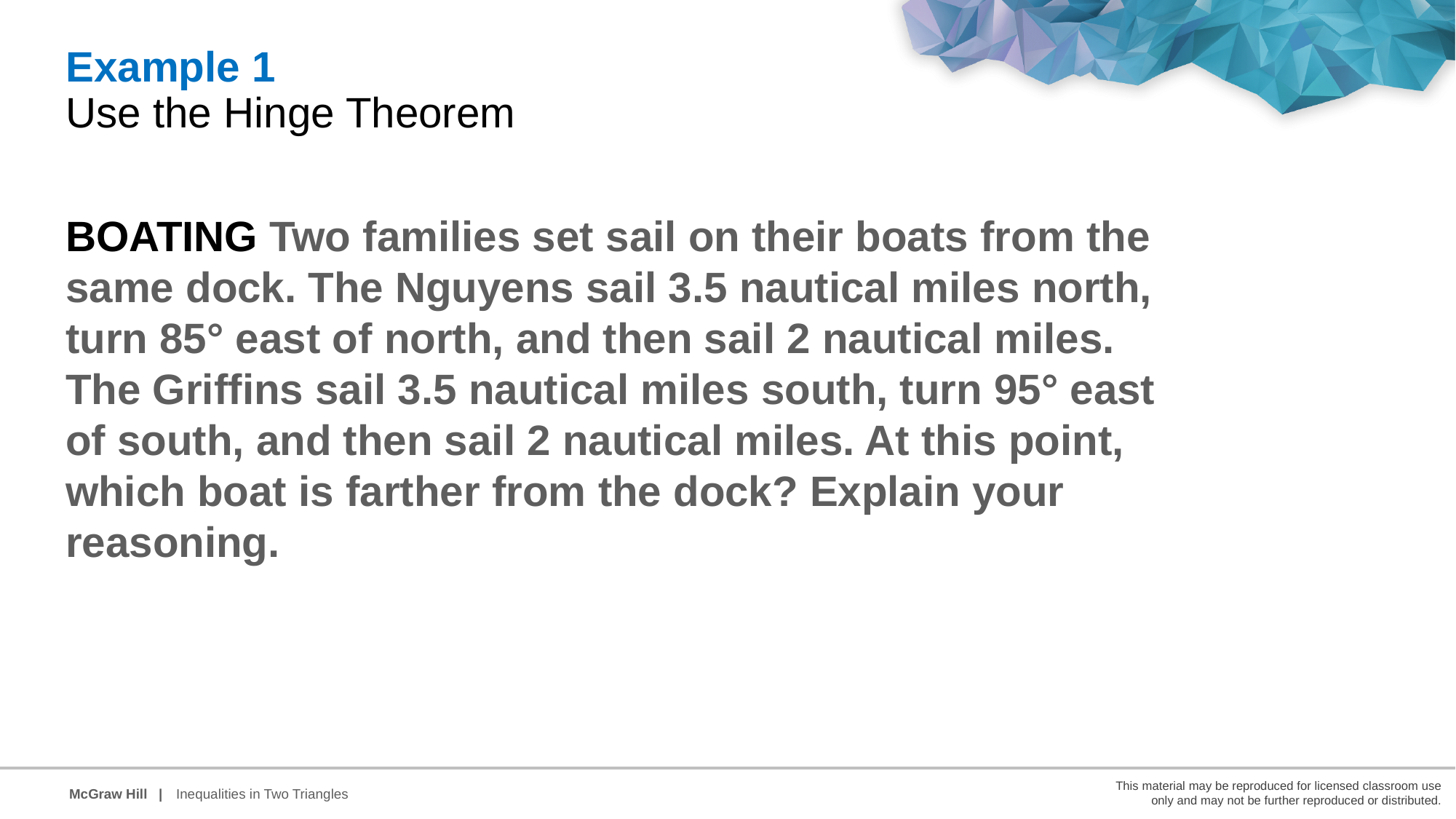

Example 1
Use the Hinge Theorem
BOATING Two families set sail on their boats from the same dock. The Nguyens sail 3.5 nautical miles north, turn 85° east of north, and then sail 2 nautical miles. The Griffins sail 3.5 nautical miles south, turn 95° east of south, and then sail 2 nautical miles. At this point, which boat is farther from the dock? Explain your reasoning.